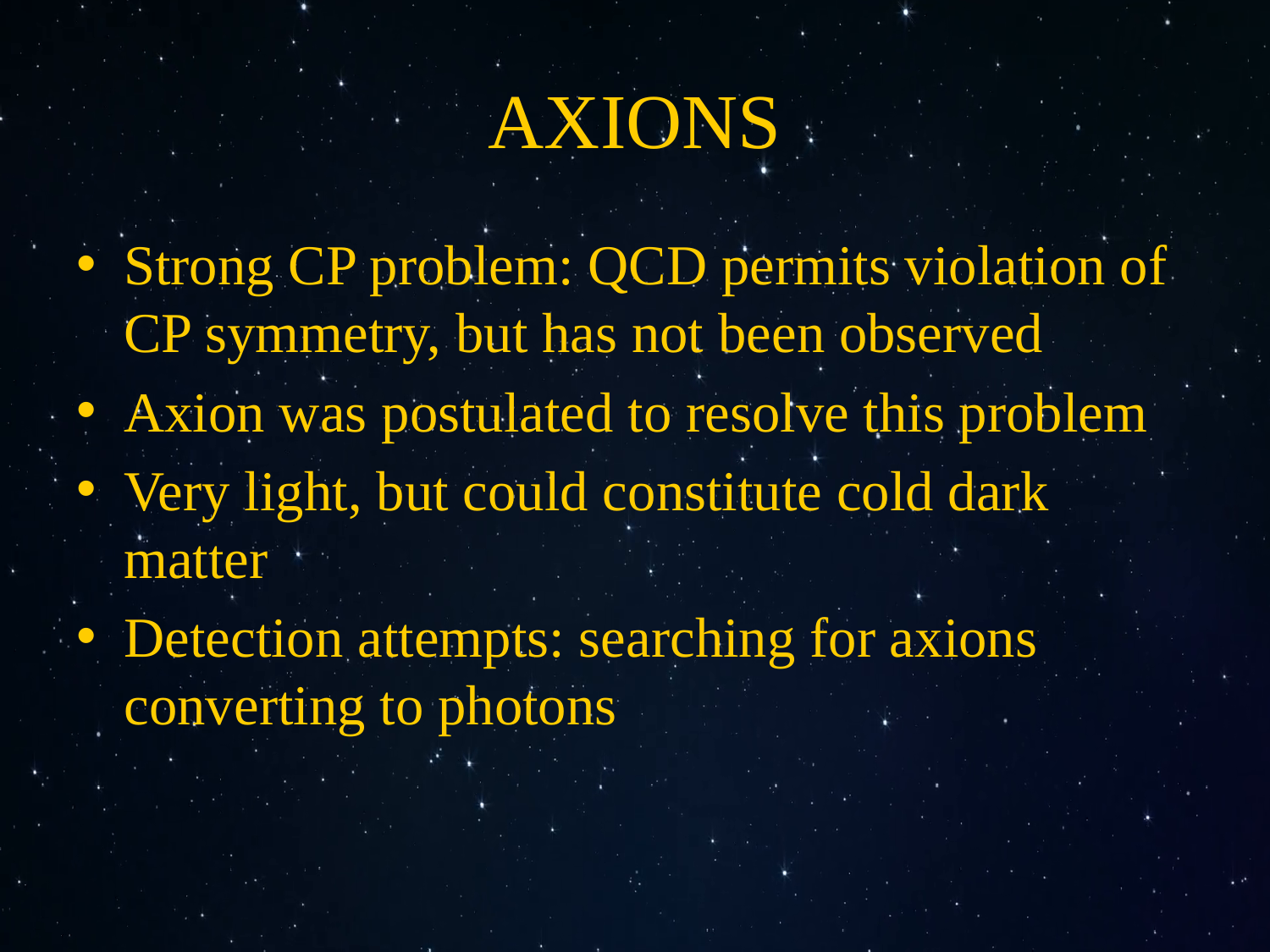

# AXIONS
Strong CP problem: QCD permits violation of CP symmetry, but has not been observed
Axion was postulated to resolve this problem
Very light, but could constitute cold dark matter
Detection attempts: searching for axions converting to photons